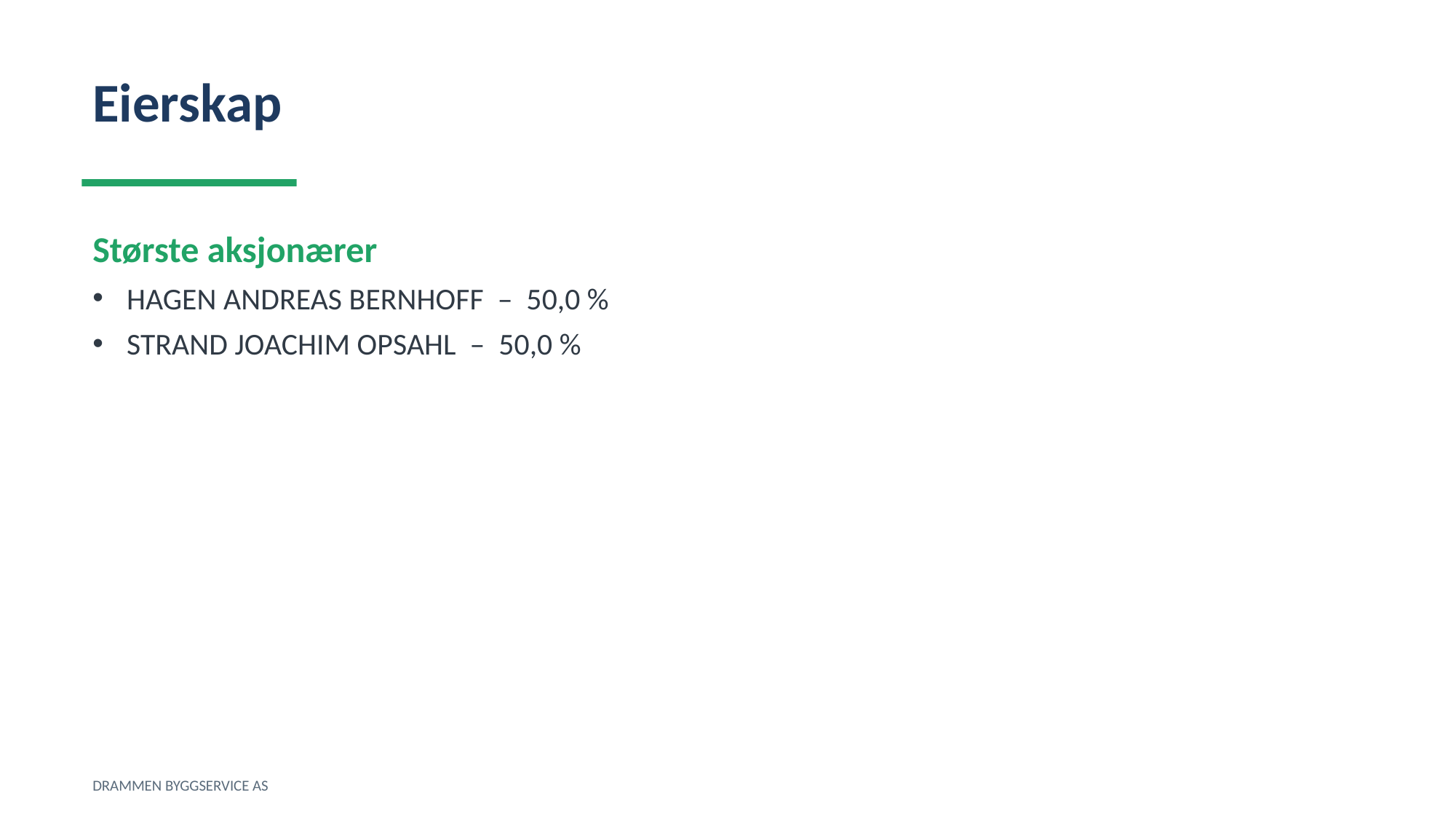

Eierskap

Største aksjonærer
HAGEN ANDREAS BERNHOFF  –  50,0 %
STRAND JOACHIM OPSAHL  –  50,0 %
DRAMMEN BYGGSERVICE AS